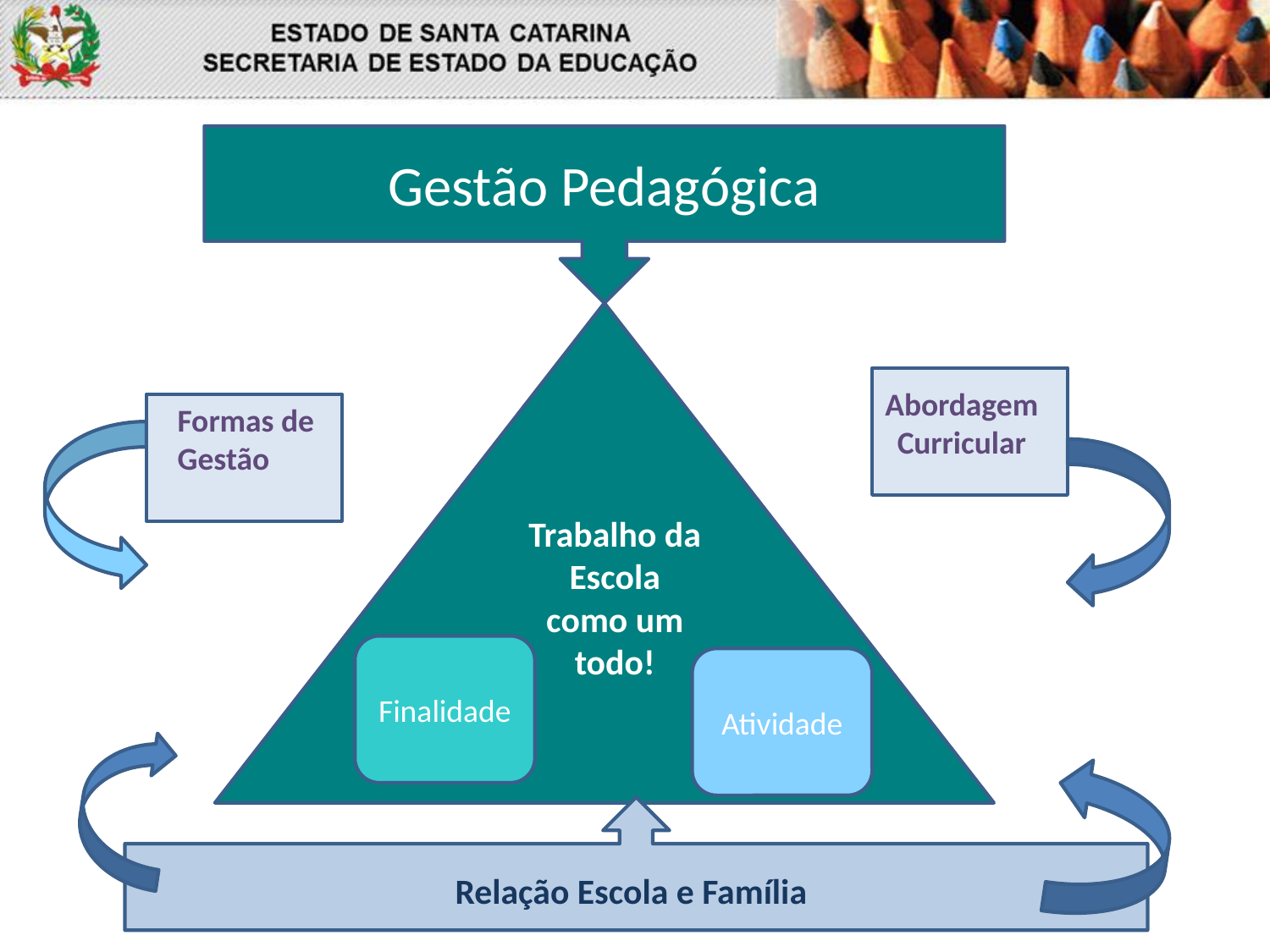

Gestão Pedagógica

Abordagem Curricular

Formas de Gestão

Trabalho da Escola como um todo!
Finalidade
Atividade

Relação Escola e Família